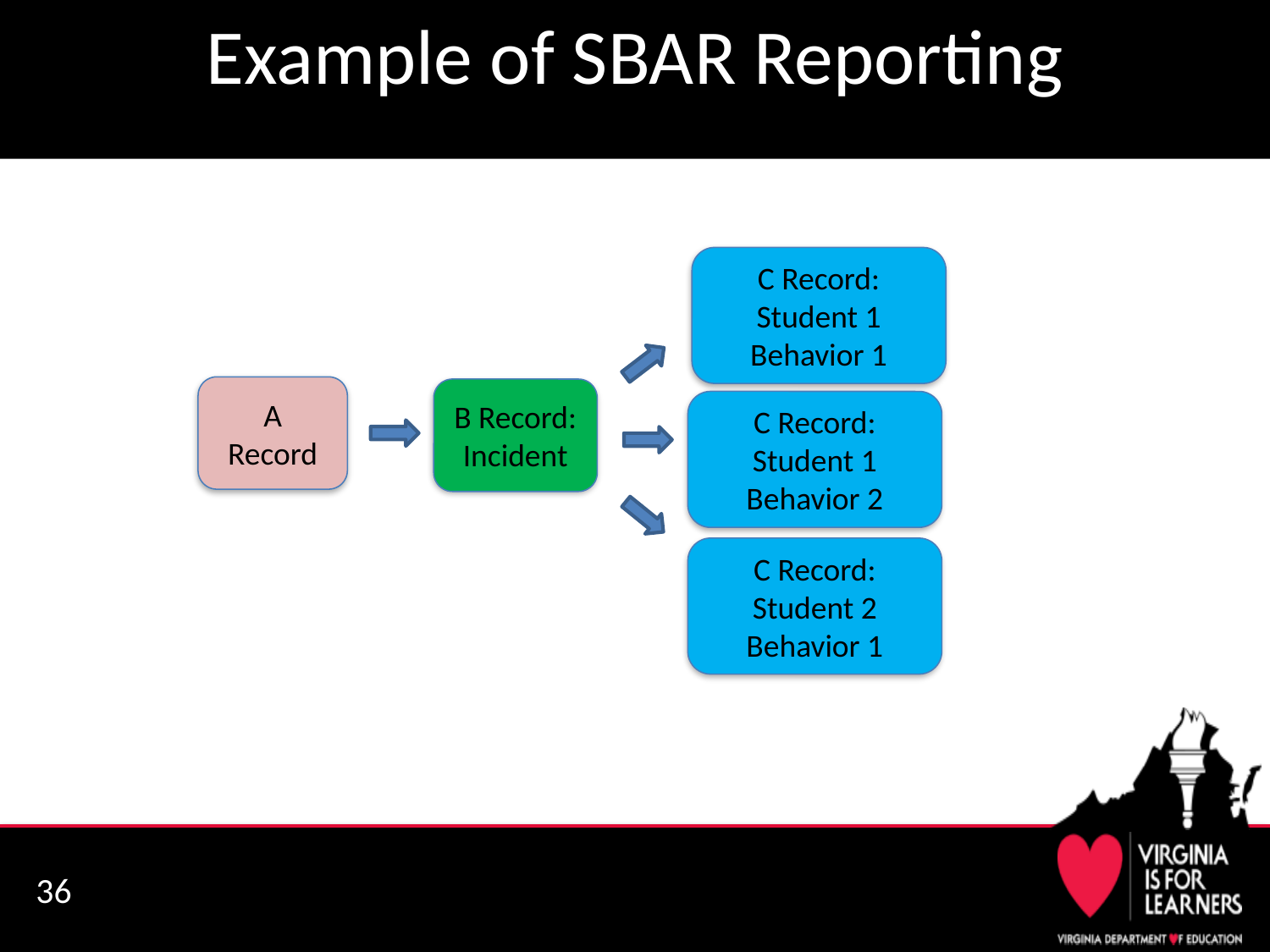

# Example of SBAR Reporting
C Record: Student 1 Behavior 1

A Record
B Record: Incident
C Record: Student 1 Behavior 2

C Record: Student 2
Behavior 1